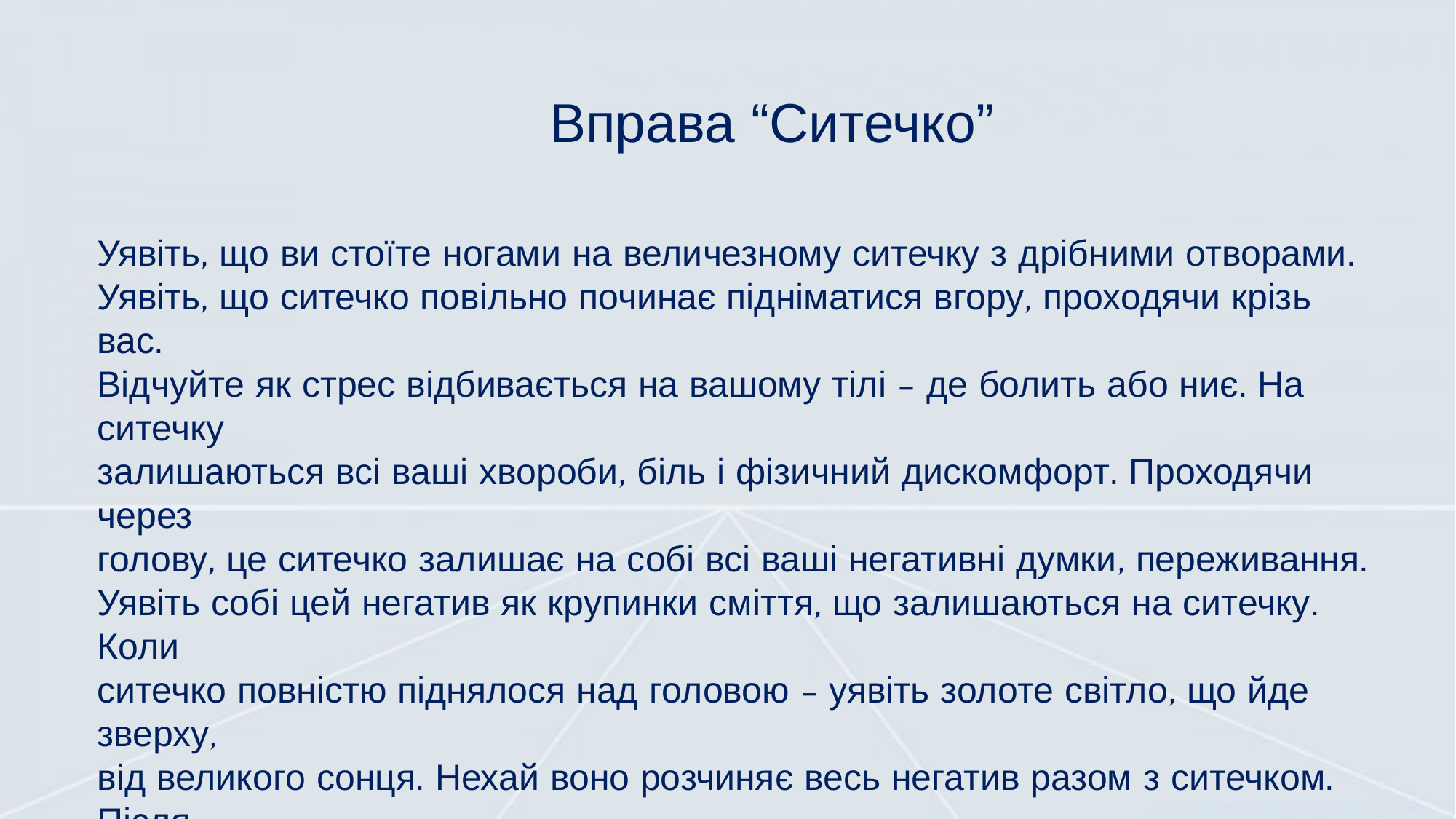

Вправа “Ситечко”
Уявіть, що ви стоїте ногами на величезному ситечку з дрібними отворами.
Уявіть, що ситечко повільно починає підніматися вгору, проходячи крізь вас.
Відчуйте як стрес відбивається на вашому тілі – де болить або ниє. На ситечку
залишаються всі ваші хвороби, біль і фізичний дискомфорт. Проходячи через
голову, це ситечко залишає на собі всі ваші негативні думки, переживання.
Уявіть собі цей негатив як крупинки сміття, що залишаються на ситечку. Коли
ситечко повністю піднялося над головою – уявіть золоте світло, що йде зверху,
від великого сонця. Нехай воно розчиняє весь негатив разом з ситечком. Після
цього золоте світло наповнює все ваше тіло і свідомість. Ви повністю
розслаблені.